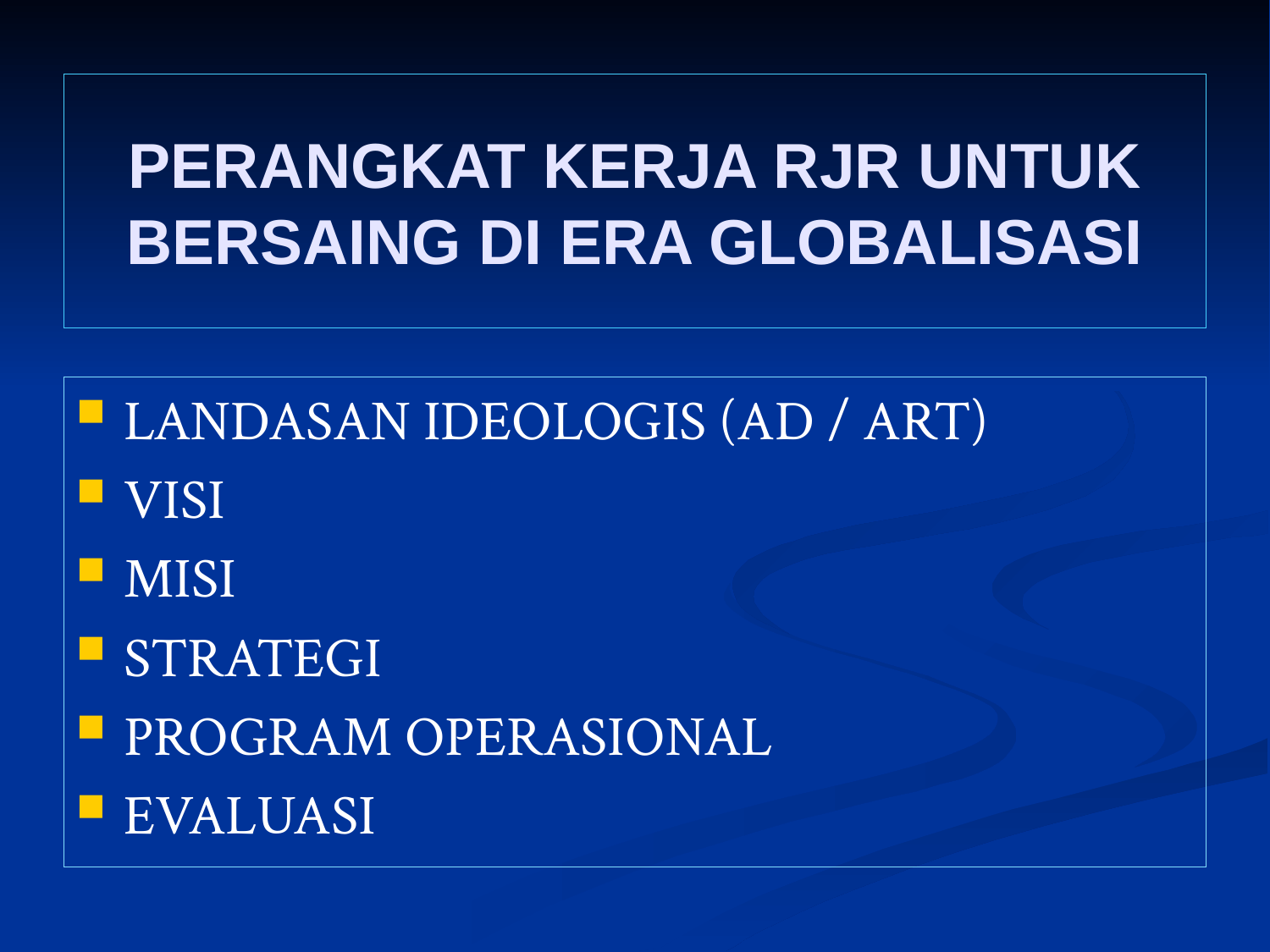

# PERANGKAT KERJA RJR UNTUK BERSAING DI ERA GLOBALISASI
LANDASAN IDEOLOGIS (AD / ART)
VISI
MISI
STRATEGI
PROGRAM OPERASIONAL
EVALUASI